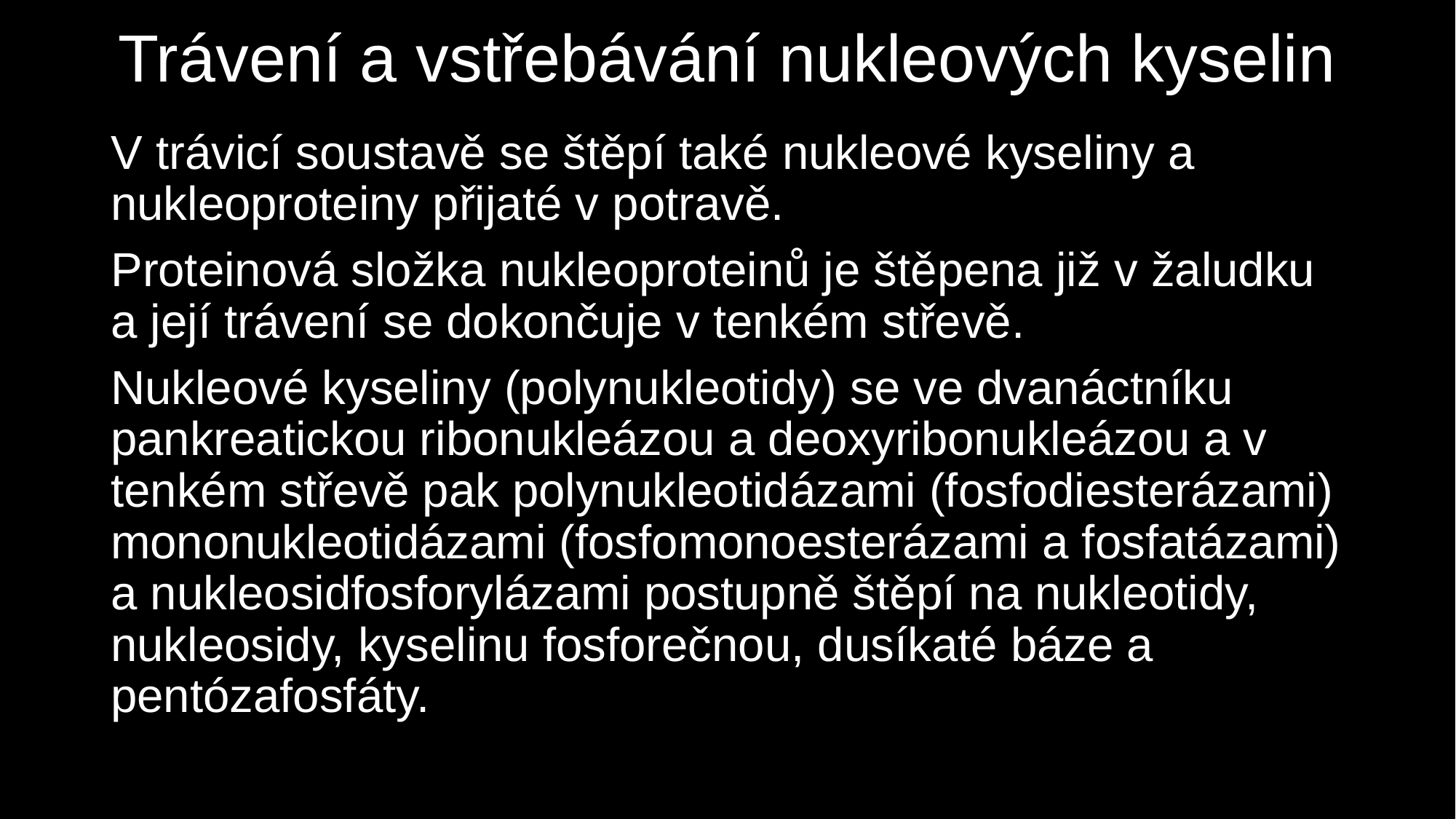

# Trávení a vstřebávání nukleových kyselin
V trávicí soustavě se štěpí také nukleové kyseliny a nukleoproteiny přijaté v potravě.
Proteinová složka nukleoproteinů je štěpena již v žaludku a její trávení se dokončuje v tenkém střevě.
Nukleové kyseliny (polynukleotidy) se ve dvanáctníku pankreatickou ribonukleázou a deoxyribonukleázou a v tenkém střevě pak polynukleotidázami (fosfodiesterázami) mononukleotidázami (fosfomonoesterázami a fosfatázami) a nukleosidfosforylázami postupně štěpí na nukleotidy, nukleosidy, kyselinu fosforečnou, dusíkaté báze a pentózafosfáty.